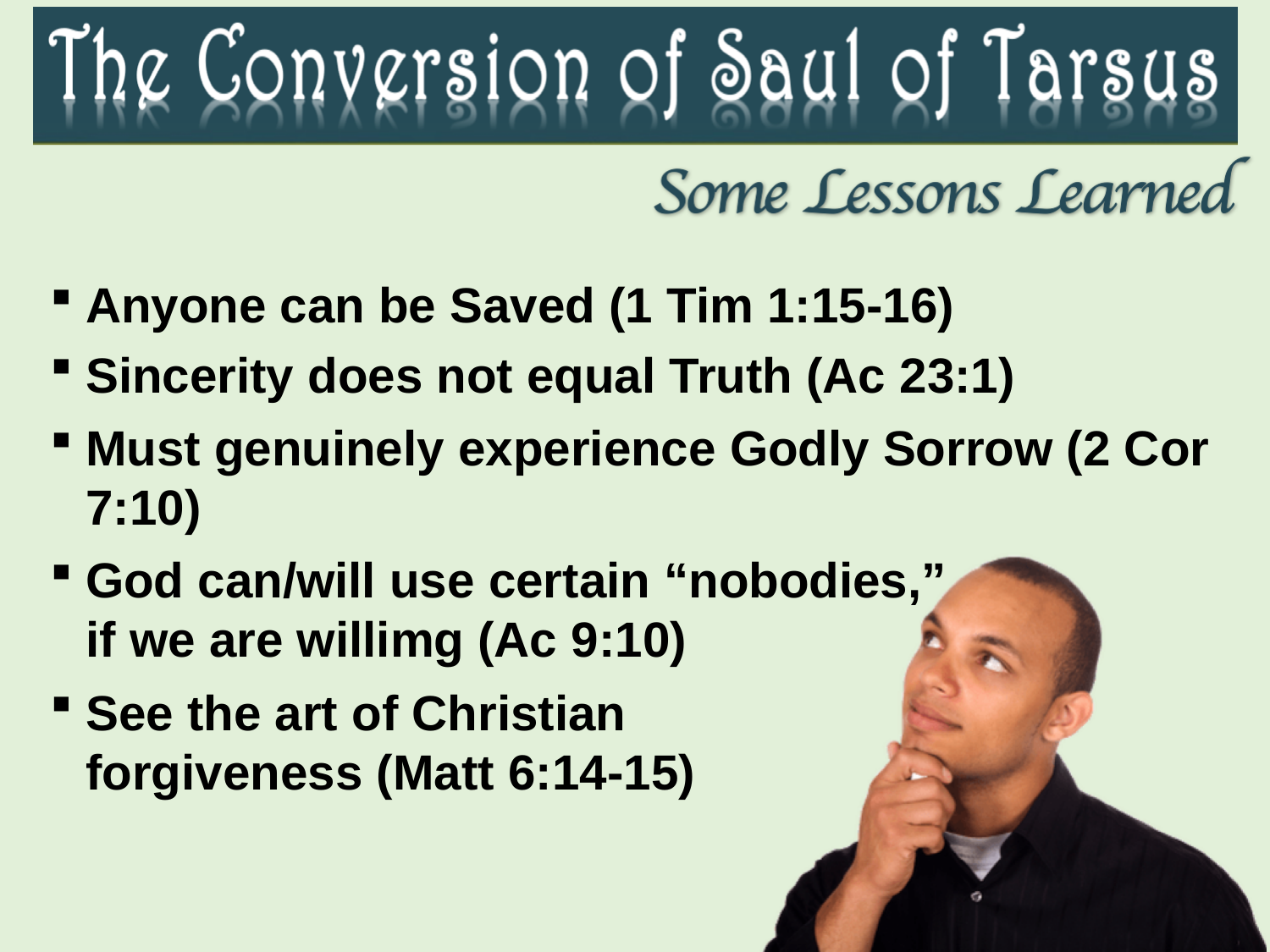

Anyone can be Saved (1 Tim 1:15-16)
Sincerity does not equal Truth (Ac 23:1)
Must genuinely experience Godly Sorrow (2 Cor 7:10)
God can/will use certain “nobodies,” if we are willimg (Ac 9:10)
See the art of Christian forgiveness (Matt 6:14-15)